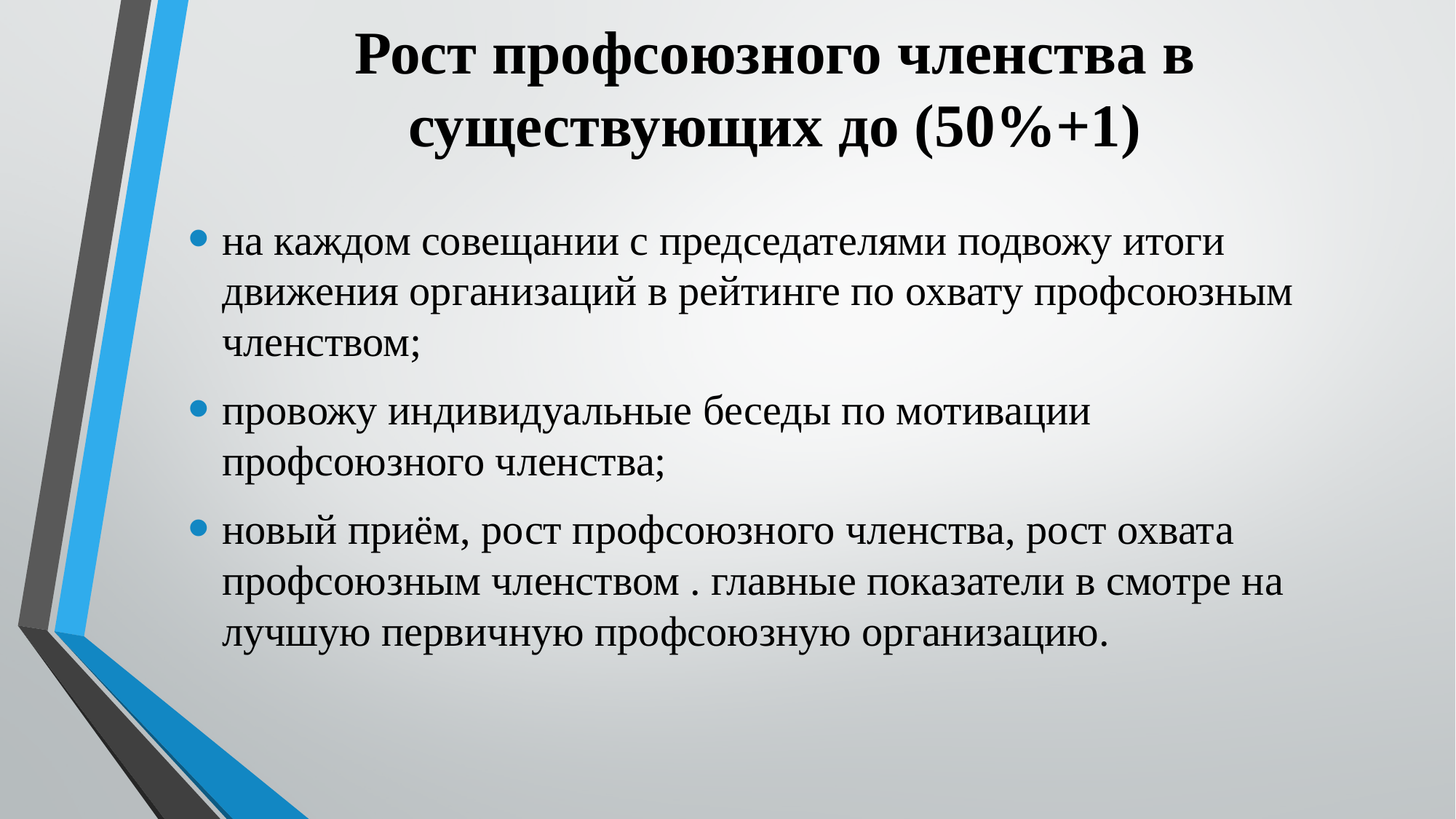

# Рост профсоюзного членства в существующих до (50%+1)
на каждом совещании с председателями подвожу итоги движения организаций в рейтинге по охвату профсоюзным членством;
провожу индивидуальные беседы по мотивации профсоюзного членства;
новый приём, рост профсоюзного членства, рост охвата профсоюзным членством . главные показатели в смотре на лучшую первичную профсоюзную организацию.